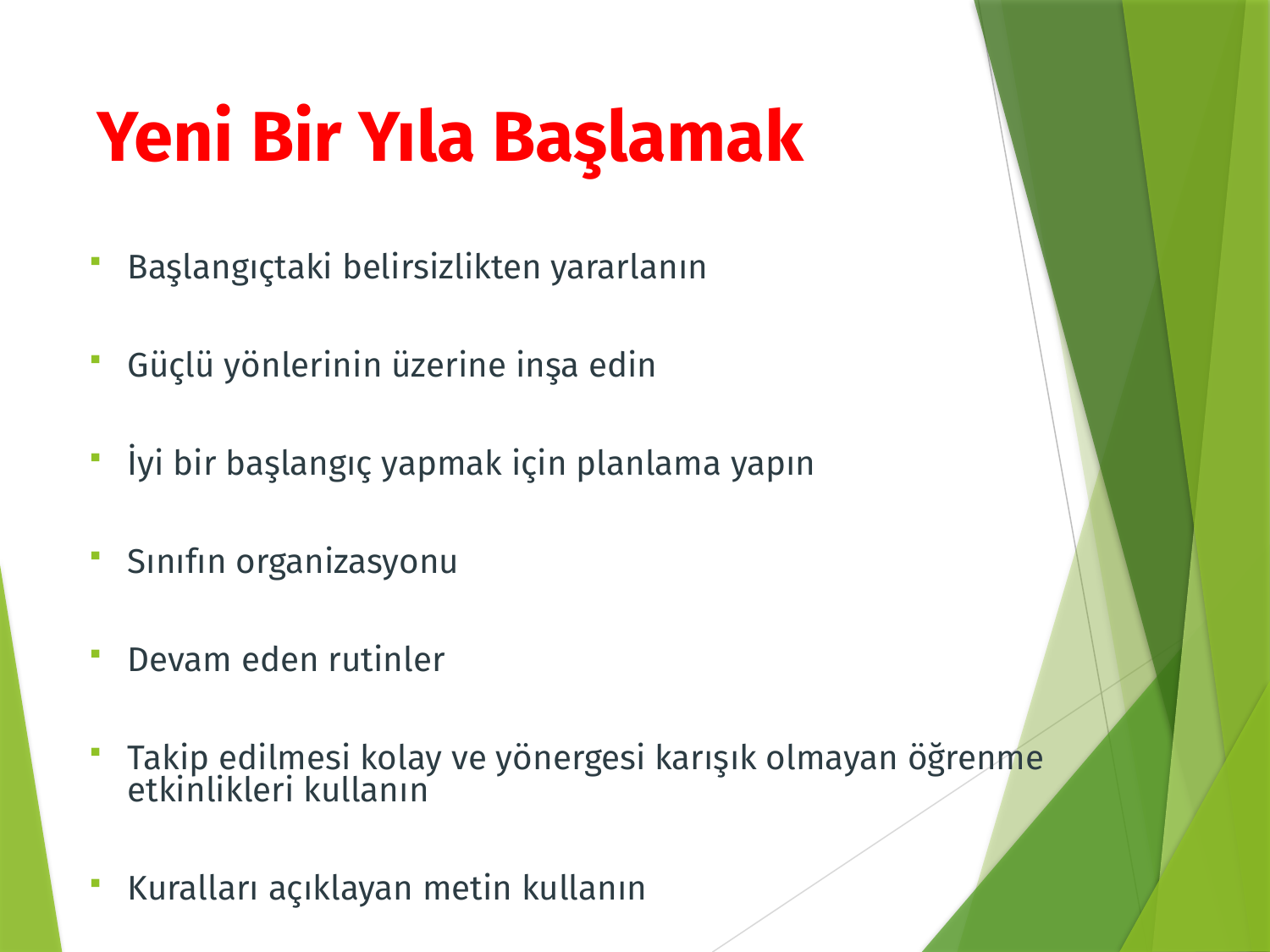

# Yeni Bir Yıla Başlamak
Başlangıçtaki belirsizlikten yararlanın

Güçlü yönlerinin üzerine inşa edin

İyi bir başlangıç yapmak için planlama yapın

Sınıfın organizasyonu

Devam eden rutinler

Takip edilmesi kolay ve yönergesi karışık olmayan öğrenme etkinlikleri kullanın

Kuralları açıklayan metin kullanın